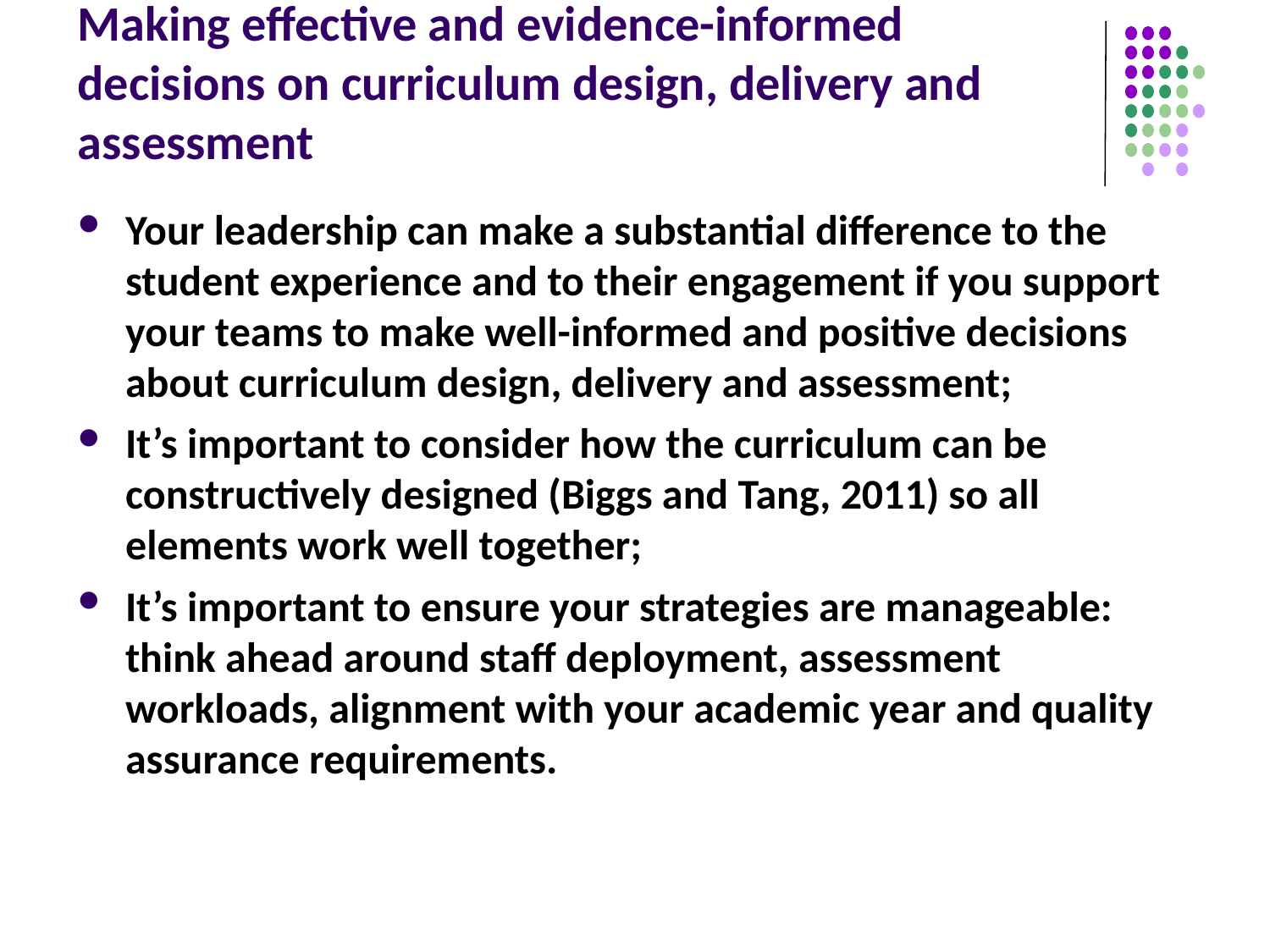

# Making effective and evidence-informed decisions on curriculum design, delivery and assessment
Your leadership can make a substantial difference to the student experience and to their engagement if you support your teams to make well-informed and positive decisions about curriculum design, delivery and assessment;
It’s important to consider how the curriculum can be constructively designed (Biggs and Tang, 2011) so all elements work well together;
It’s important to ensure your strategies are manageable: think ahead around staff deployment, assessment workloads, alignment with your academic year and quality assurance requirements.